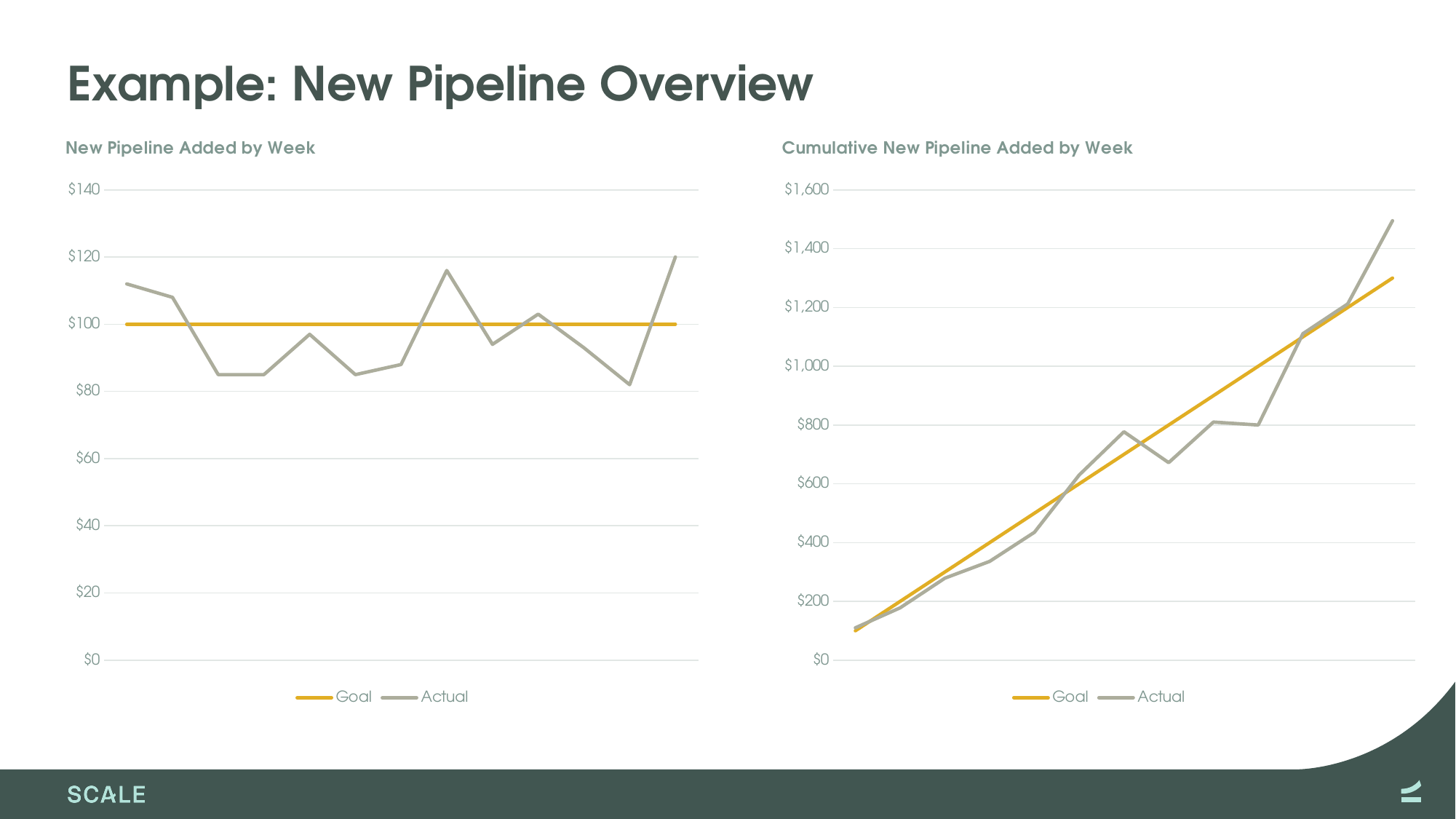

# Example: New Pipeline Overview

### Chart: New Pipeline Added by Week

| Category | Goal | Actual |
|---|---|---|
| Week 1 | 100.0 | 112.0 |
| Week 2 | 100.0 | 108.0 |
| Week 3 | 100.0 | 85.0 |
| Week 4 | 100.0 | 85.0 |
| Week 5 | 100.0 | 97.0 |
| Week 6 | 100.0 | 85.0 |
| Week 7 | 100.0 | 88.0 |
| Week 8 | 100.0 | 116.0 |
| Week 9 | 100.0 | 94.0 |
| Week 10 | 100.0 | 103.0 |
| Week 11 | 100.0 | 93.0 |
| Week 12 | 100.0 | 82.0 |
| Week 13 | 100.0 | 120.0 |

### Chart: Cumulative New Pipeline Added by Week

| Category | Goal | Actual |
|---|---|---|
| Week 1 | 100.0 | 110.0 |
| Week 2 | 200.0 | 178.0 |
| Week 3 | 300.0 | 279.0 |
| Week 4 | 400.0 | 336.0 |
| Week 5 | 500.0 | 435.0 |
| Week 6 | 600.0 | 630.0 |
| Week 7 | 700.0 | 777.0 |
| Week 8 | 800.0 | 672.0 |
| Week 9 | 900.0 | 810.0 |
| Week 10 | 1000.0 | 800.0 |
| Week 11 | 1100.0 | 1111.0 |
| Week 12 | 1200.0 | 1212.0 |
| Week 13 | 1300.0 | 1495.0 |